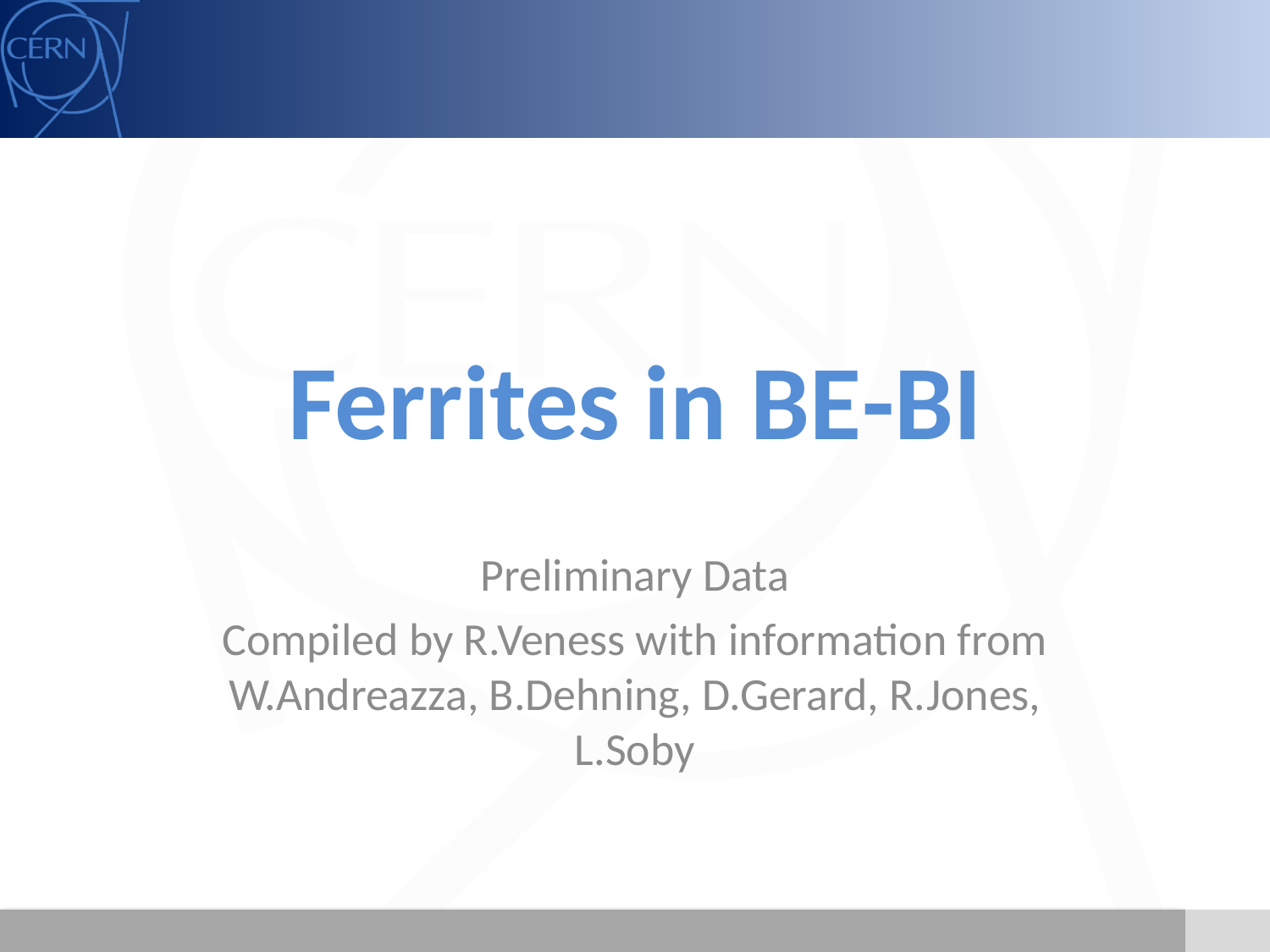

# Ferrites in BE-BI
Preliminary Data
Compiled by R.Veness with information from W.Andreazza, B.Dehning, D.Gerard, R.Jones, L.Soby